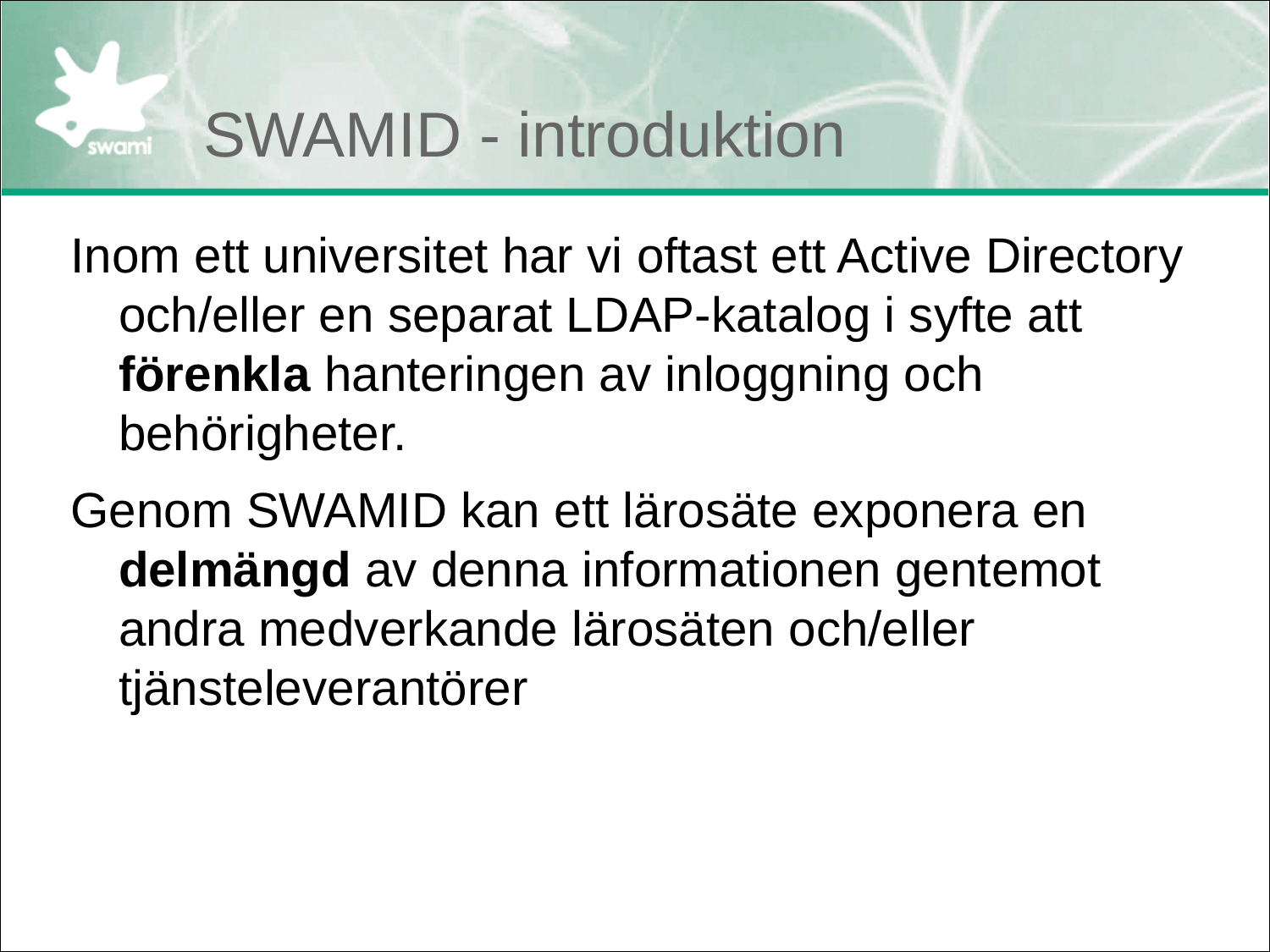

# SWAMID - introduktion
Inom ett universitet har vi oftast ett Active Directory och/eller en separat LDAP-katalog i syfte att förenkla hanteringen av inloggning och behörigheter.
Genom SWAMID kan ett lärosäte exponera en delmängd av denna informationen gentemot andra medverkande lärosäten och/eller tjänsteleverantörer